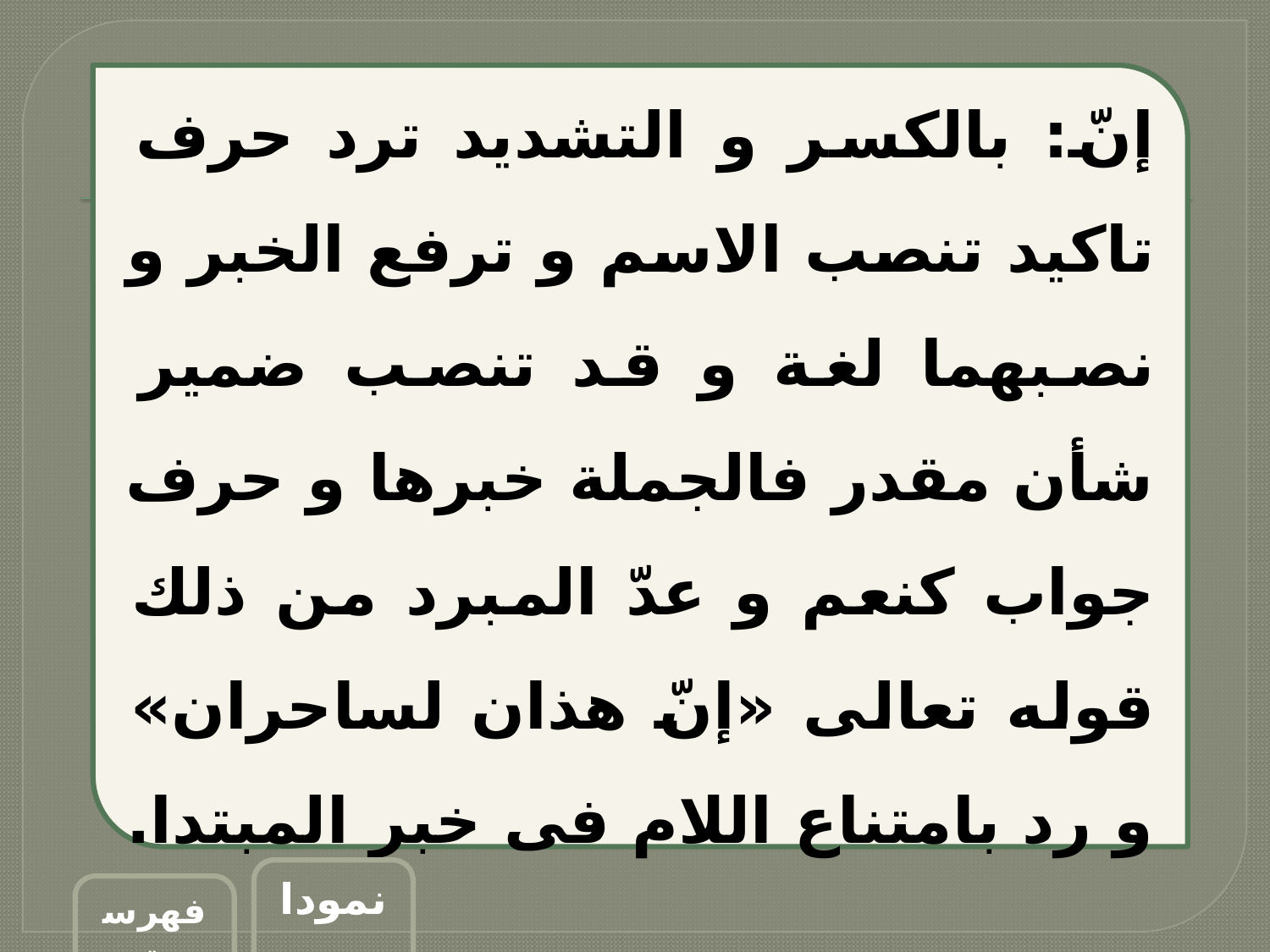

إنّ: بالكسر و التشديد ترد حرف تاكيد تنصب الاسم و ترفع الخبر و نصبهما لغة و قد تنصب ضمير شأن مقدر فالجملة خبرها و حرف جواب كنعم و عدّ المبرد من ذلك قوله تعالى «إنّ هذان لساحران» و رد بامتناع اللام فى خبر المبتدا.
نمودار
فهرست